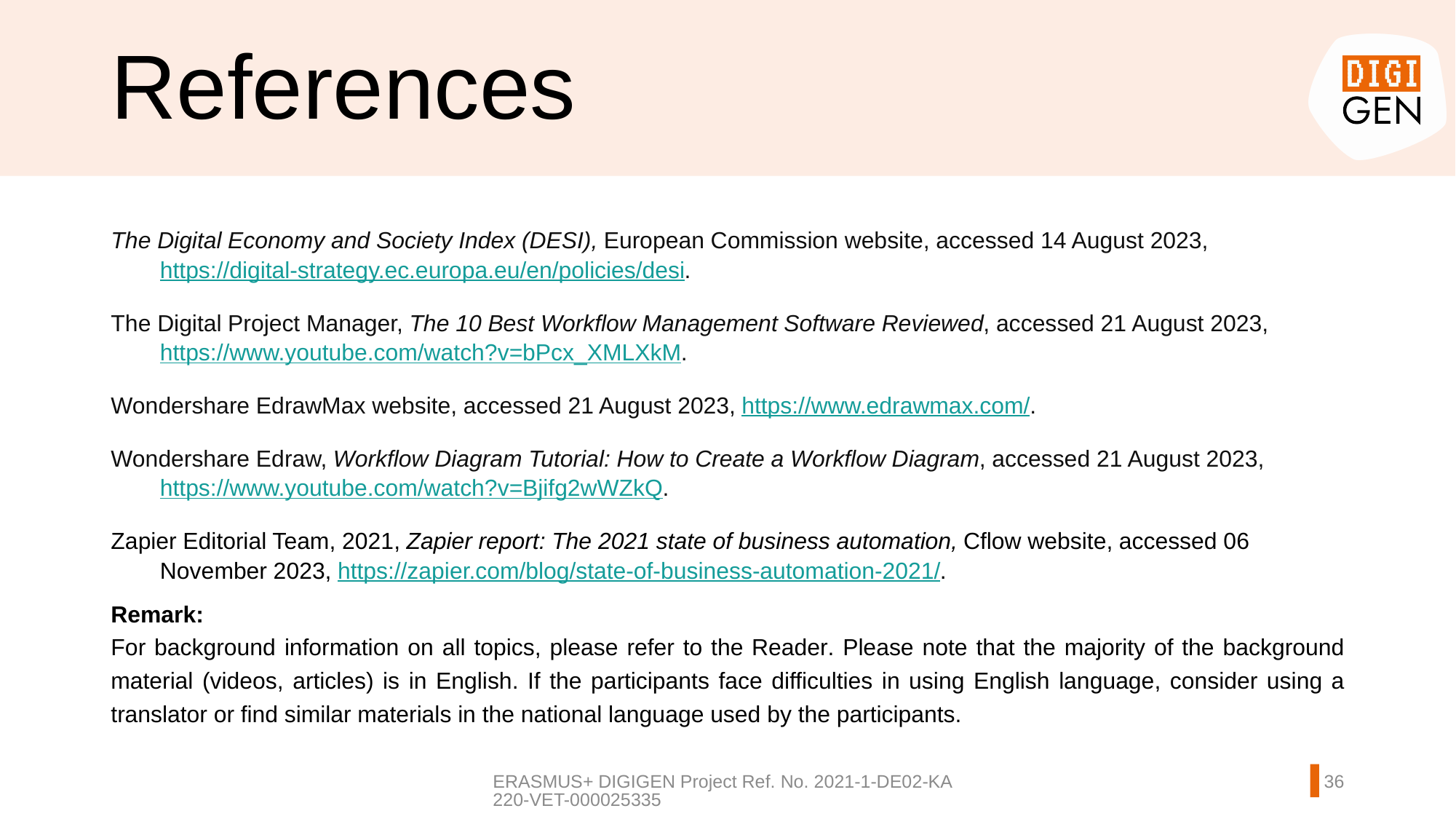

# References
The Digital Economy and Society Index (DESI), European Commission website, accessed 14 August 2023, https://digital-strategy.ec.europa.eu/en/policies/desi.
The Digital Project Manager, The 10 Best Workflow Management Software Reviewed, accessed 21 August 2023, https://www.youtube.com/watch?v=bPcx_XMLXkM.
Wondershare EdrawMax website, accessed 21 August 2023, https://www.edrawmax.com/.
Wondershare Edraw, Workflow Diagram Tutorial: How to Create a Workflow Diagram, accessed 21 August 2023, https://www.youtube.com/watch?v=Bjifg2wWZkQ.
Zapier Editorial Team, 2021, Zapier report: The 2021 state of business automation, Cflow website, accessed 06 November 2023, https://zapier.com/blog/state-of-business-automation-2021/.
Remark:
For background information on all topics, please refer to the Reader. Please note that the majority of the background material (videos, articles) is in English. If the participants face difficulties in using English language, consider using a translator or find similar materials in the national language used by the participants.

36
ERASMUS+ DIGIGEN
Project Ref. No. 2021-1-DE02-KA220-VET-000025335